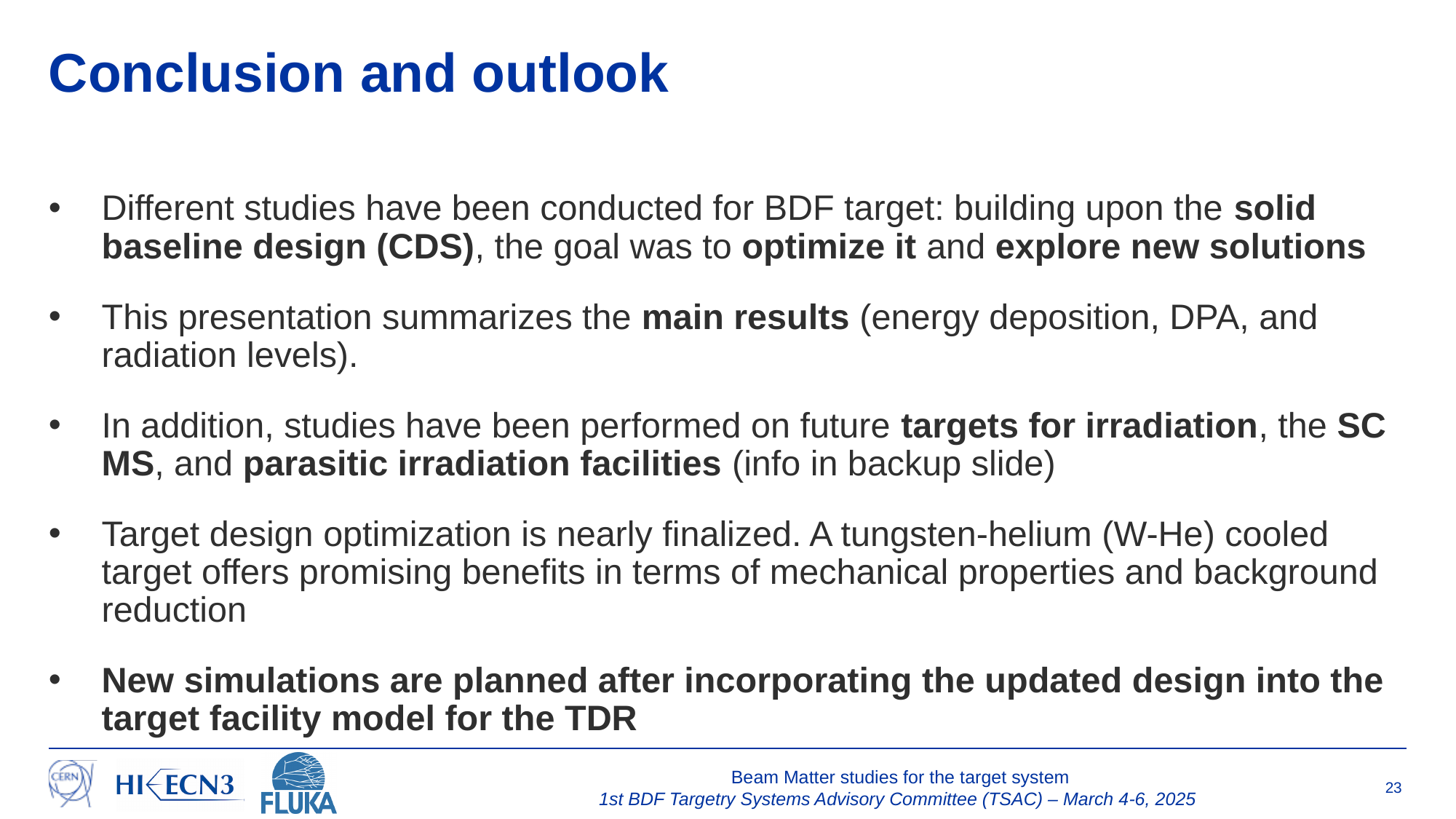

# Conclusion and outlook
Different studies have been conducted for BDF target: building upon the solid baseline design (CDS), the goal was to optimize it and explore new solutions
This presentation summarizes the main results (energy deposition, DPA, and radiation levels).
In addition, studies have been performed on future targets for irradiation, the SC MS, and parasitic irradiation facilities (info in backup slide)
Target design optimization is nearly finalized. A tungsten-helium (W-He) cooled target offers promising benefits in terms of mechanical properties and background reduction
New simulations are planned after incorporating the updated design into the target facility model for the TDR
Beam Matter studies for the target system
1st BDF Targetry Systems Advisory Committee (TSAC) – March 4-6, 2025
23